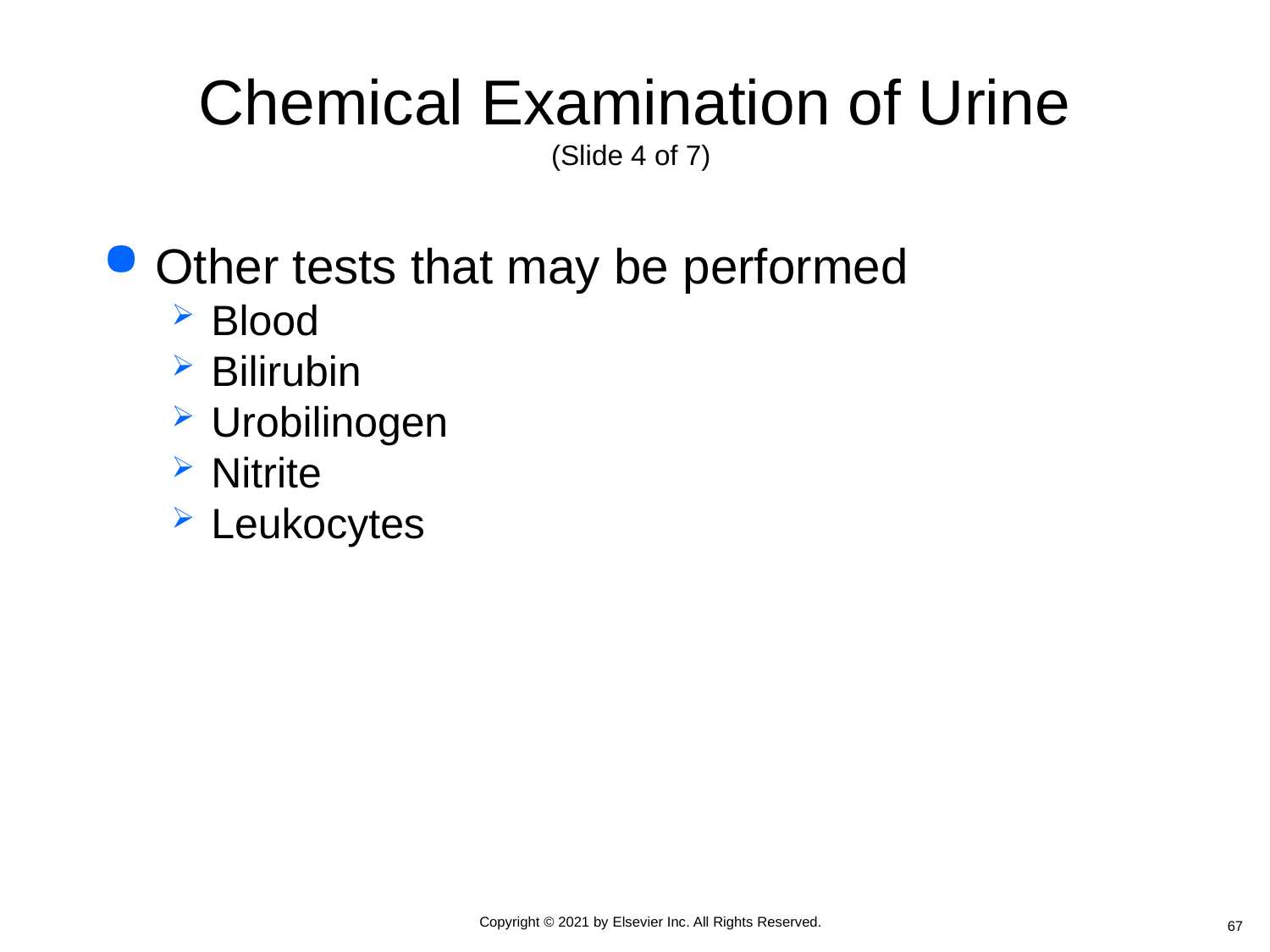

# Chemical Examination of Urine (Slide 4 of 7)
Other tests that may be performed
Blood
Bilirubin
Urobilinogen
Nitrite
Leukocytes

67